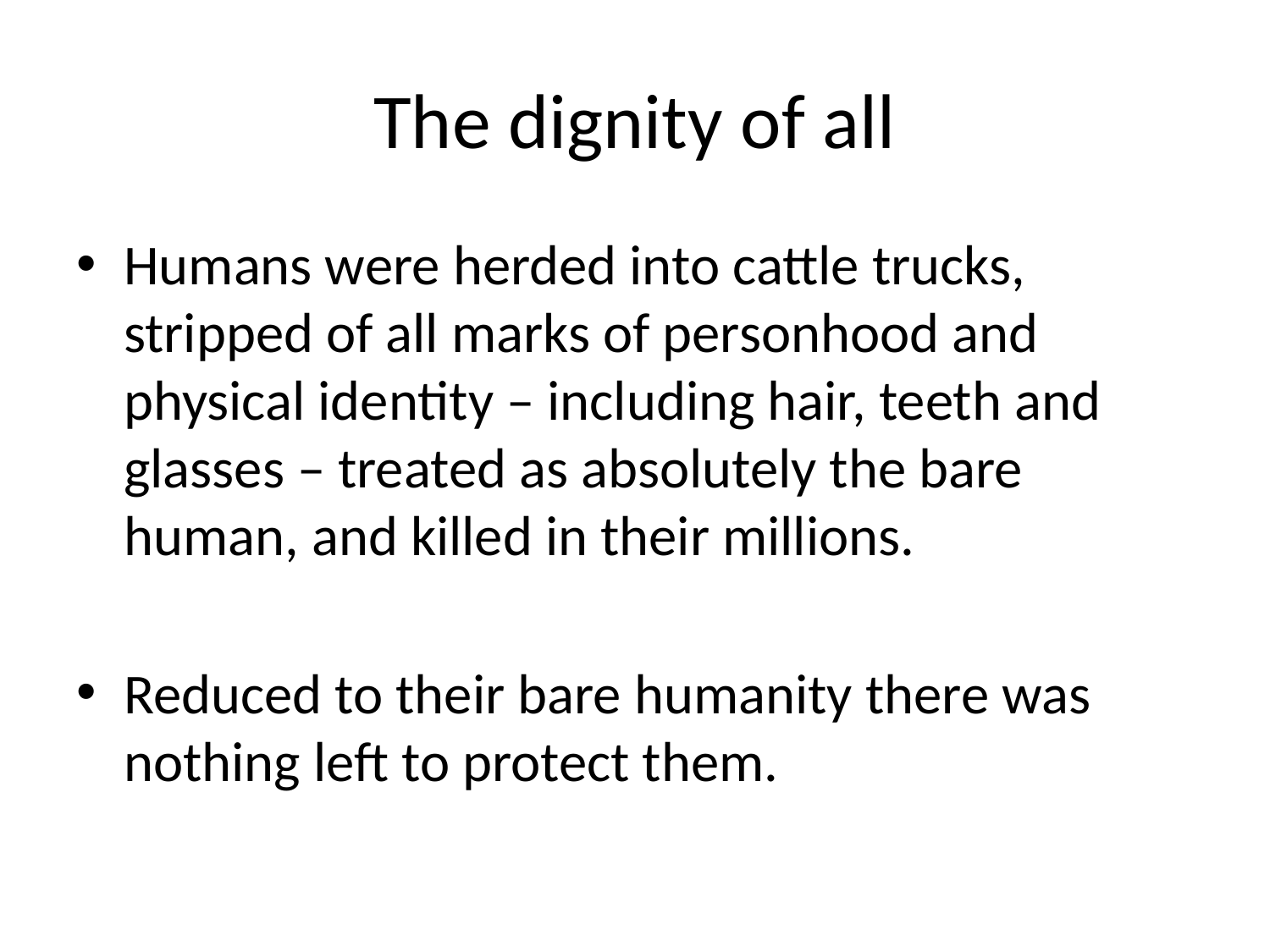

# The dignity of all
Humans were herded into cattle trucks, stripped of all marks of personhood and physical identity – including hair, teeth and glasses – treated as absolutely the bare human, and killed in their millions.

Reduced to their bare humanity there was nothing left to protect them.